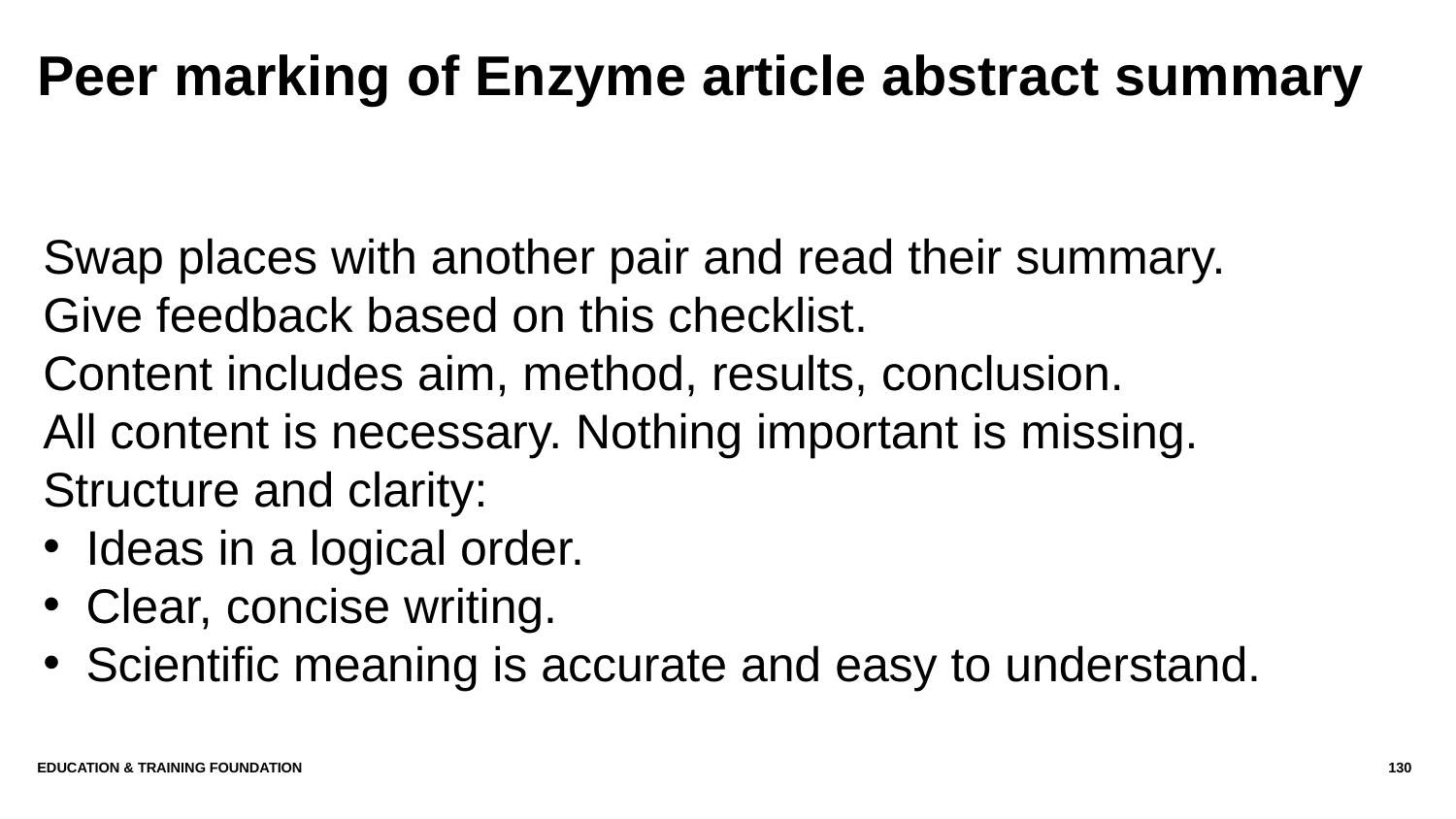

# Peer marking of Enzyme article abstract summary
Swap places with another pair and read their summary.
Give feedback based on this checklist.
Content includes aim, method, results, conclusion.
All content is necessary. Nothing important is missing.
Structure and clarity:
Ideas in a logical order.
Clear, concise writing.
Scientific meaning is accurate and easy to understand.
Education & Training Foundation
130